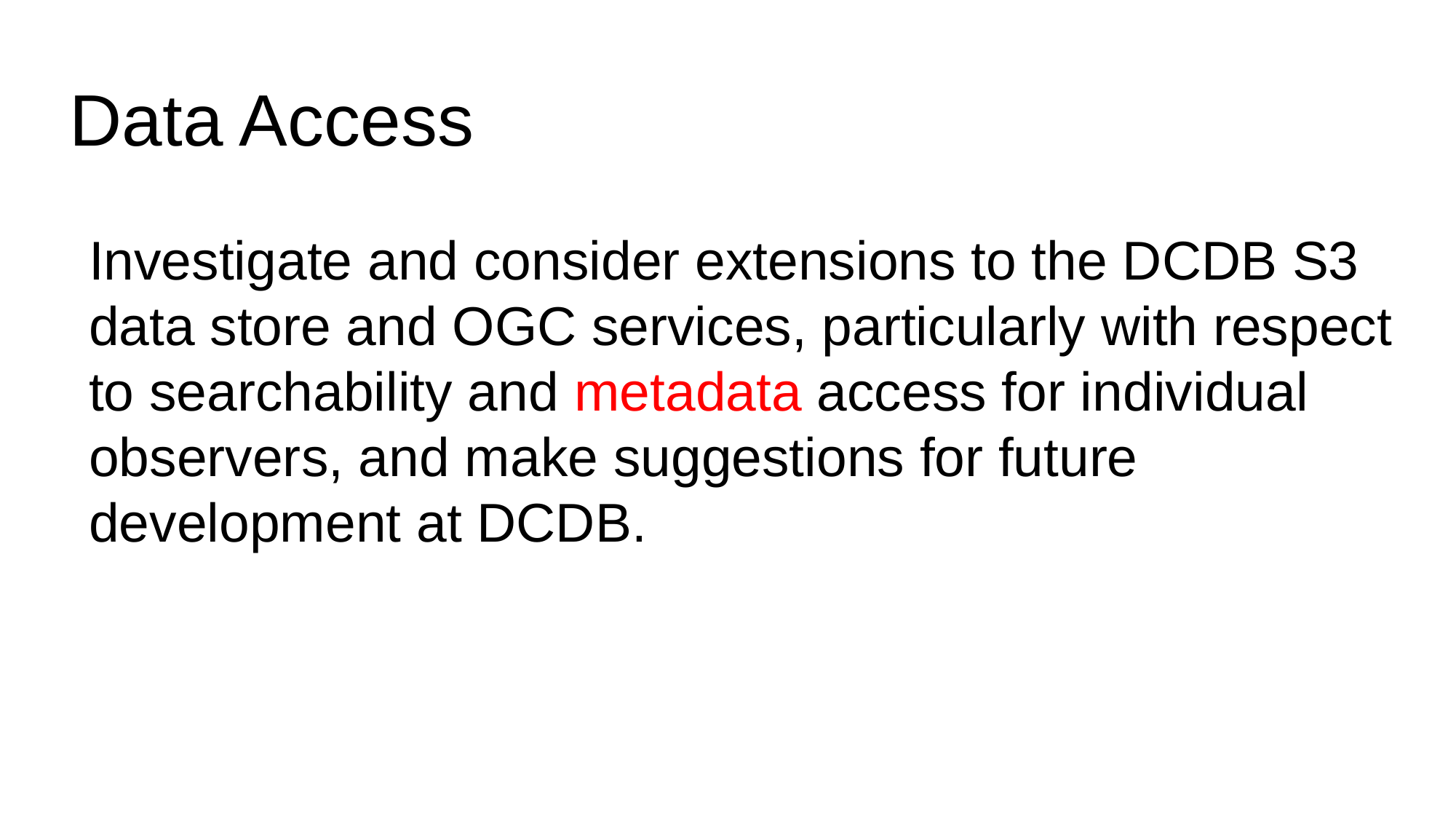

Data Access
Investigate and consider extensions to the DCDB S3 data store and OGC services, particularly with respect to searchability and metadata access for individual observers, and make suggestions for future development at DCDB.